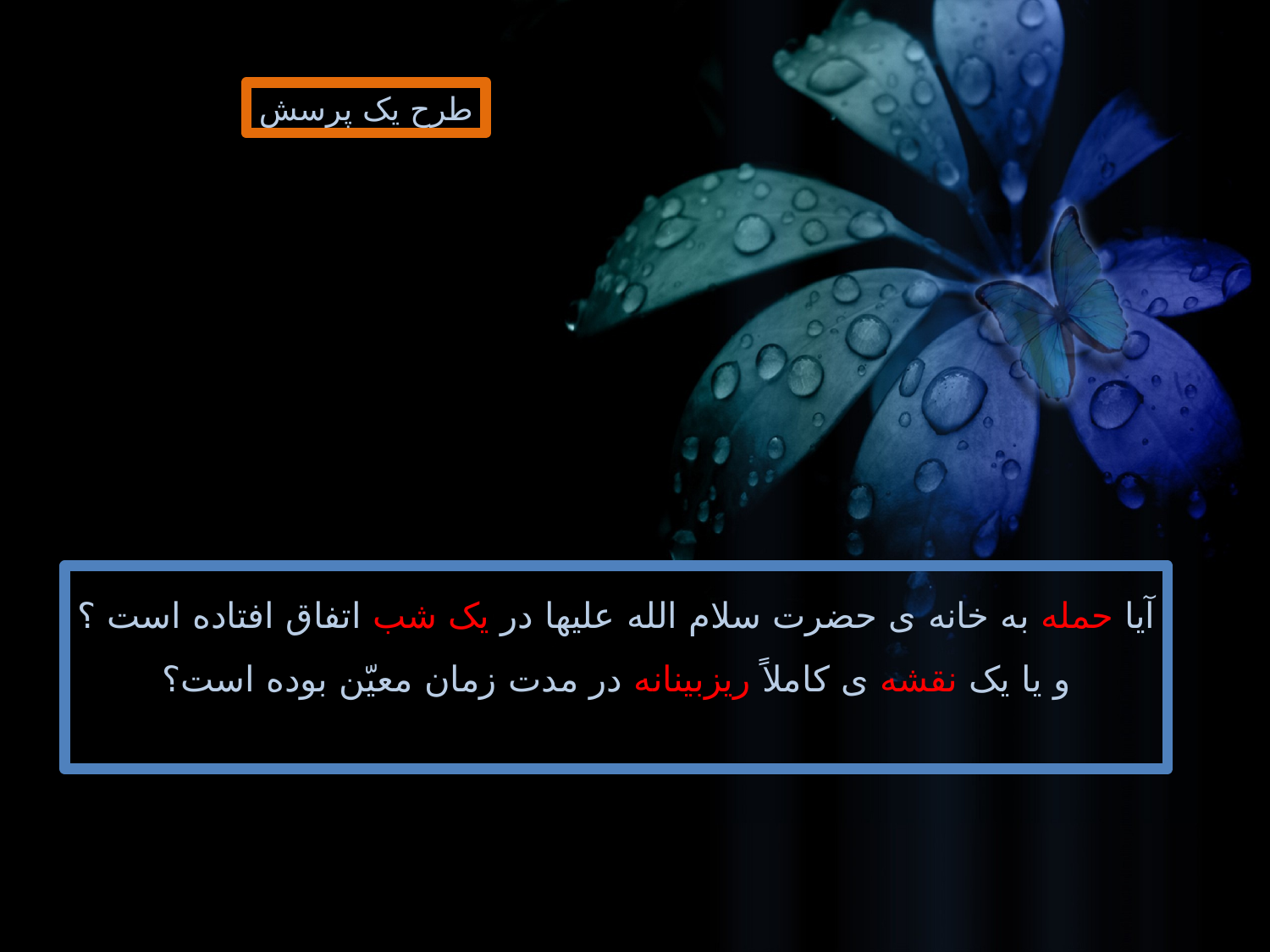

طرح یک پرسش
آیا حمله به خانه ی حضرت سلام الله علیها در یک شب اتفاق افتاده است ؟
و یا یک نقشه ی کاملاً ریزبینانه در مدت زمان معیّن بوده است؟